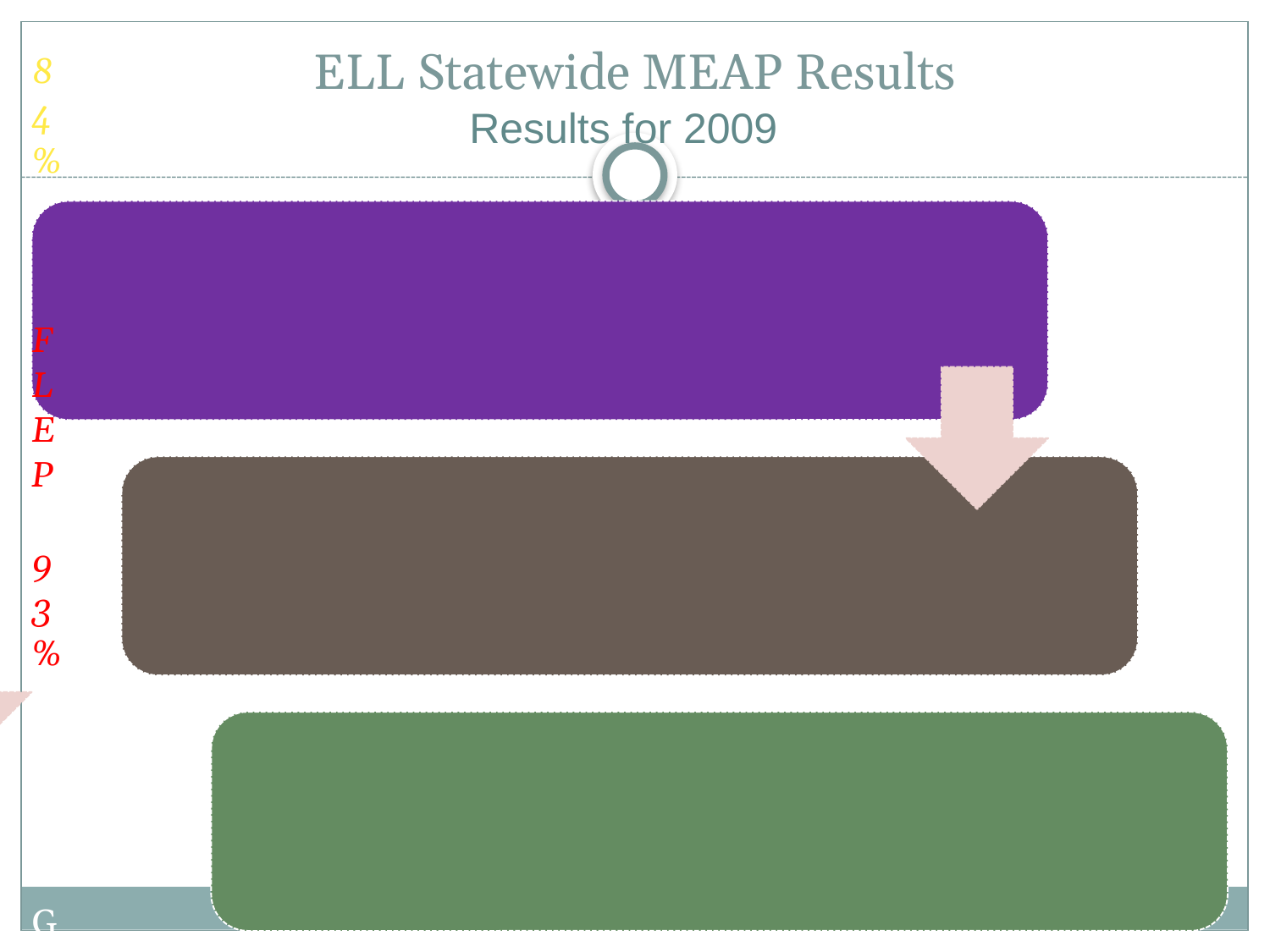

# ELL Statewide MEAP Results
Results for 2009